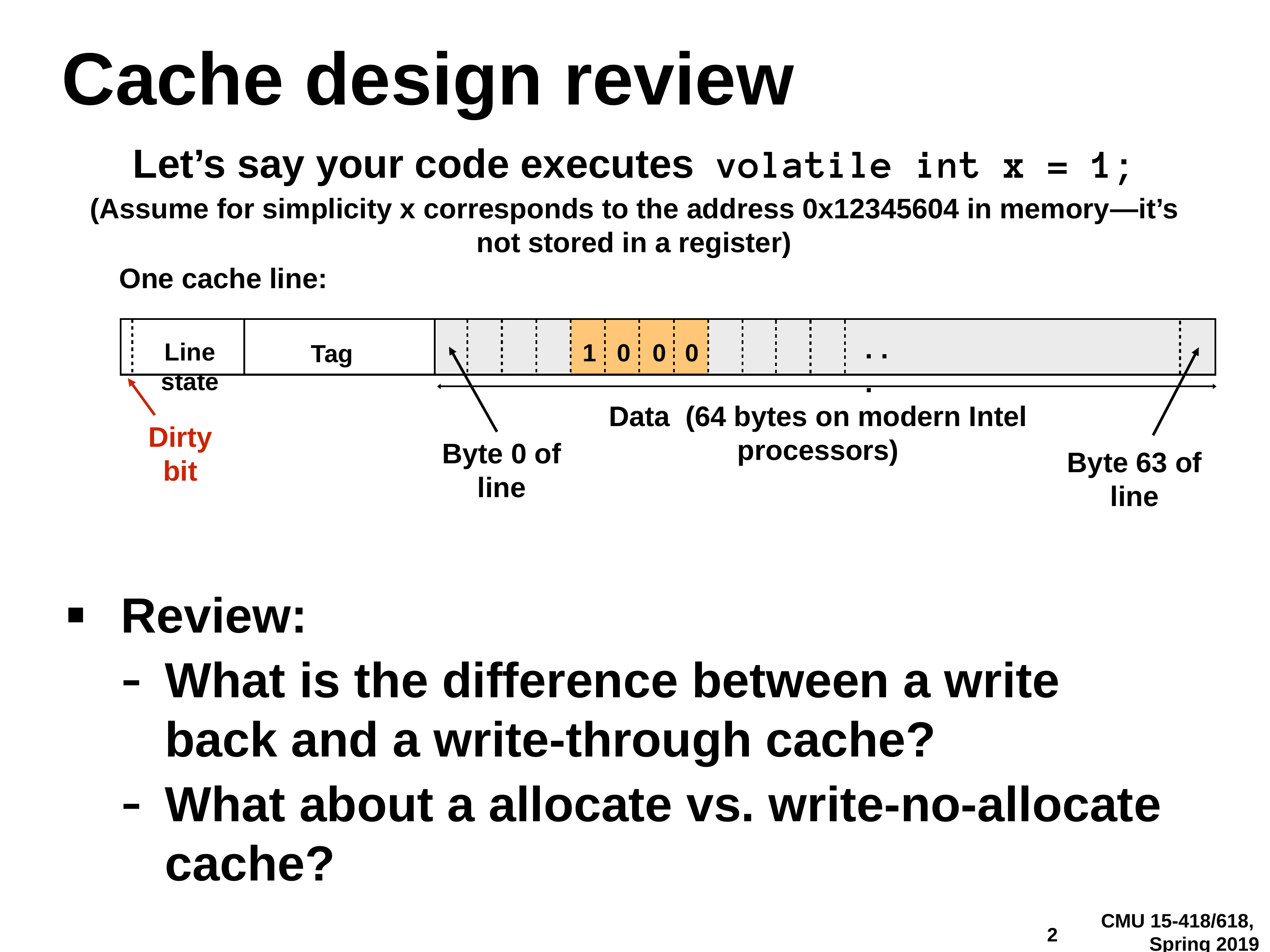

# Cache design review
Let’s say your code executes  volatile int x = 1;
(Assume for simplicity x corresponds to the address 0x12345604 in memory—it’s not stored in a register)
One cache line:

Line state
Tag

Data  (64 bytes on modern Intel processors)
Dirty bit

. . .
1
0
0
0

Byte 0 of line
Byte 63 of line
Review:
What is the difference between a write back and a write-through cache?
What about a allocate vs. write-no-allocate cache?
2